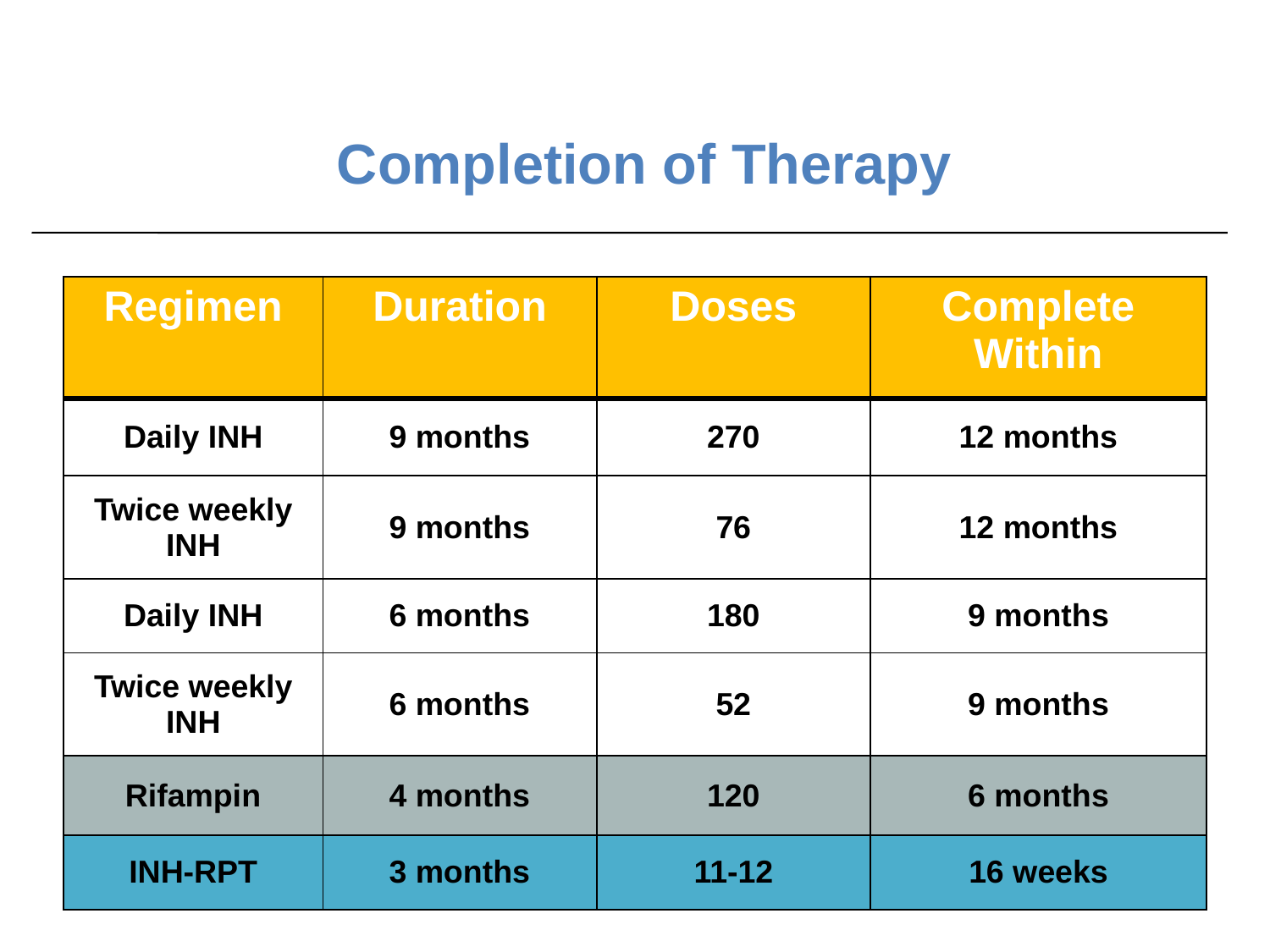

# Completion of Therapy

| Regimen | Duration | Doses | Complete Within |
| --- | --- | --- | --- |
| Daily INH | 9 months | 270 | 12 months |
| Twice weekly INH | 9 months | 76 | 12 months |
| Daily INH | 6 months | 180 | 9 months |
| Twice weekly INH | 6 months | 52 | 9 months |
| Rifampin | 4 months | 120 | 6 months |
| INH-RPT | 3 months | 11-12 | 16 weeks |